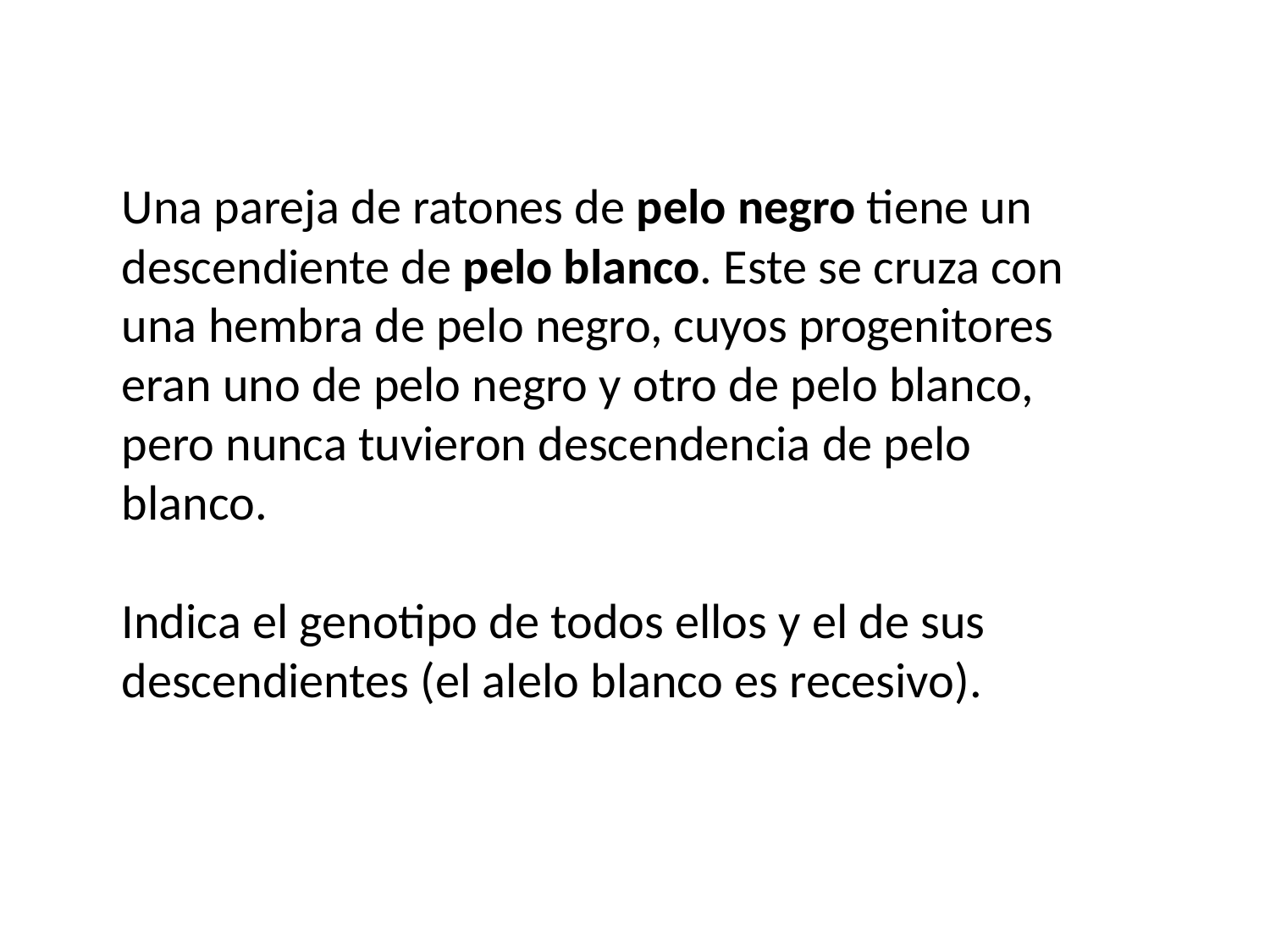

Una pareja de ratones de pelo negro tiene un descendiente de pelo blanco. Este se cruza con una hembra de pelo negro, cuyos progenitores eran uno de pelo negro y otro de pelo blanco, pero nunca tuvieron descendencia de pelo blanco.
Indica el genotipo de todos ellos y el de sus descendientes (el alelo blanco es recesivo).